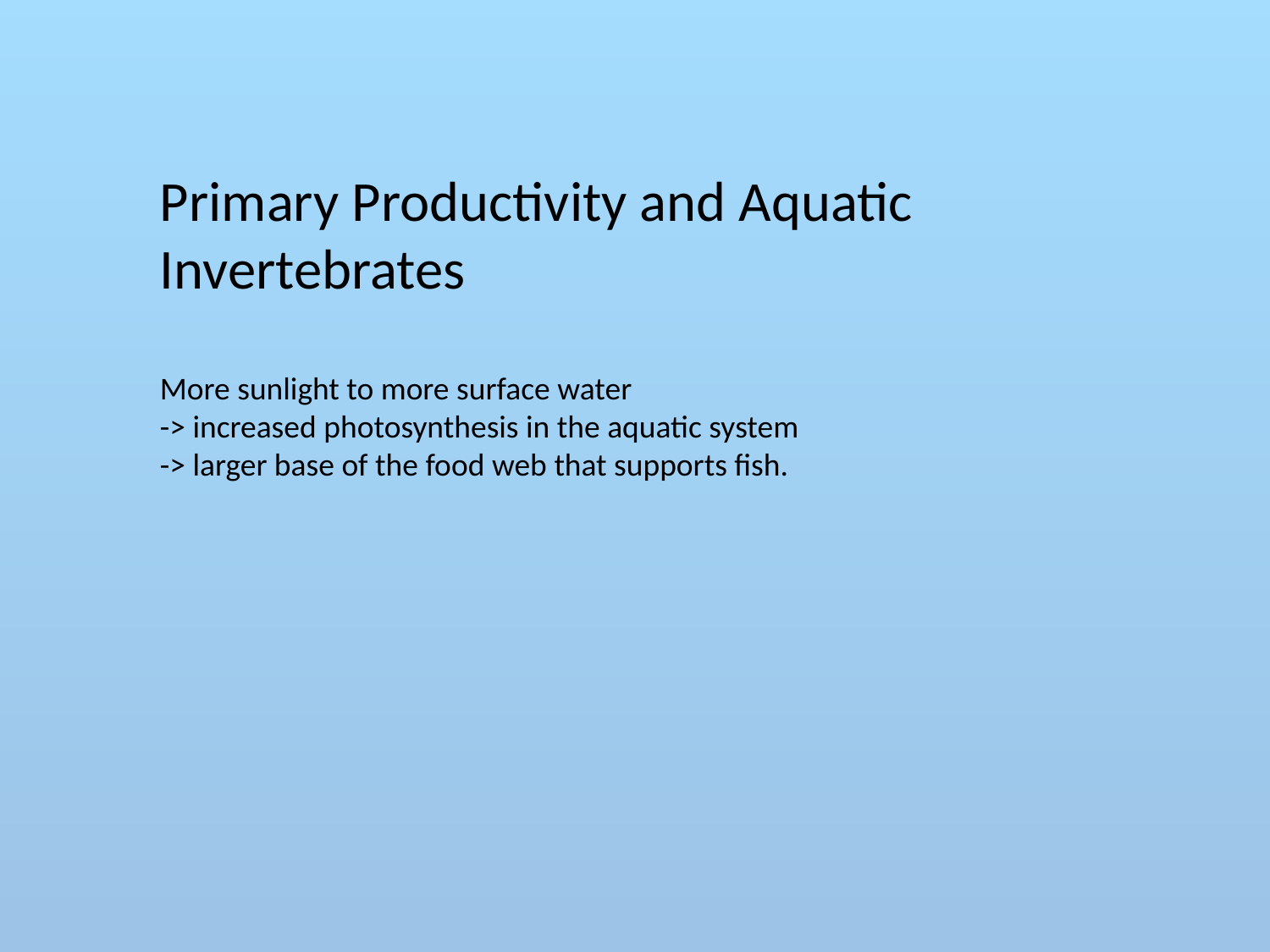

Primary Productivity and Aquatic Invertebrates

More sunlight to more surface water
-> increased photosynthesis in the aquatic system
-> larger base of the food web that supports fish.